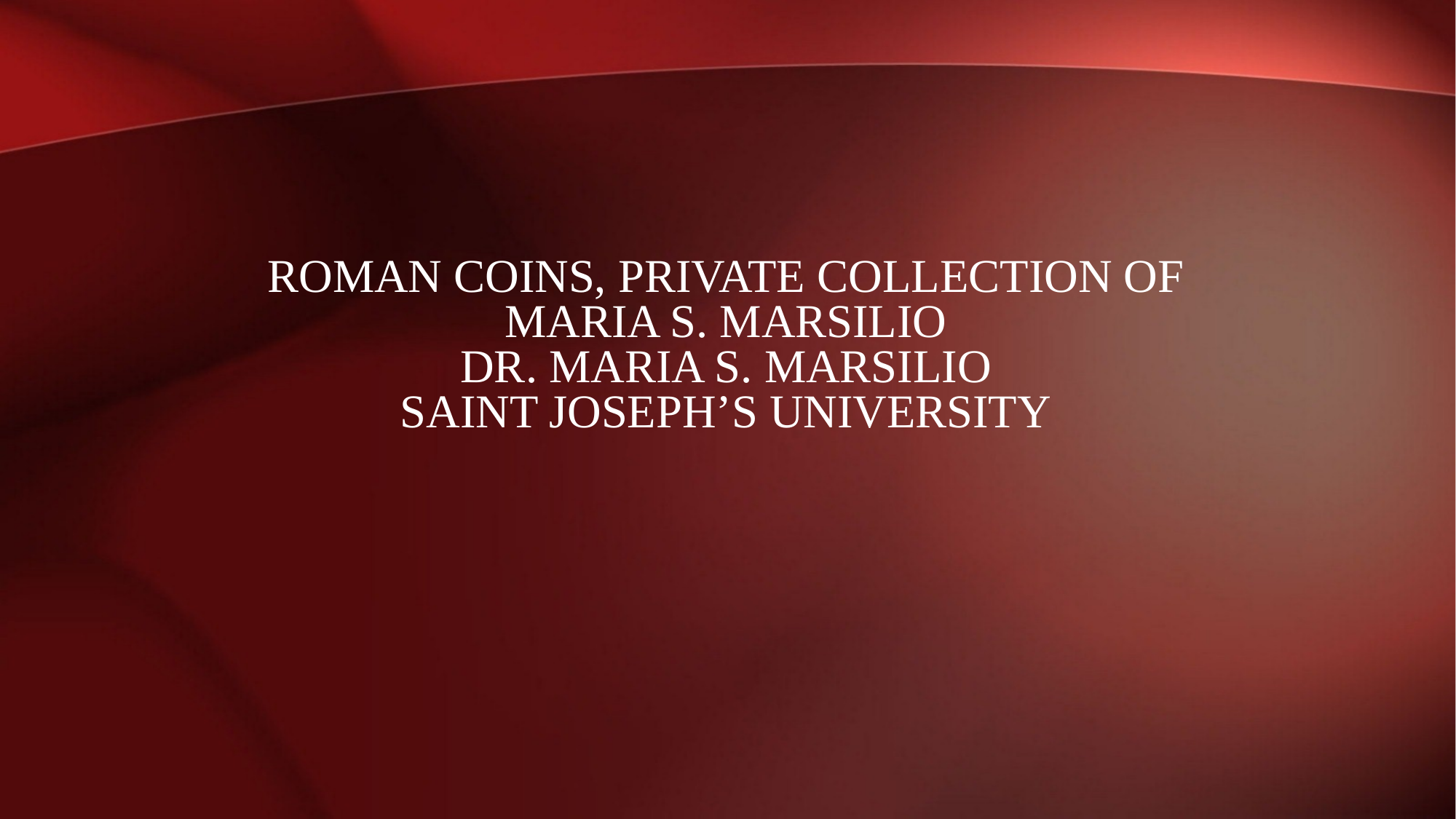

# Roman COINS, PrIVATE COLLECTION OF MARIA S. MARSILIO Dr. Maria S. Marsilio Saint Joseph’s University